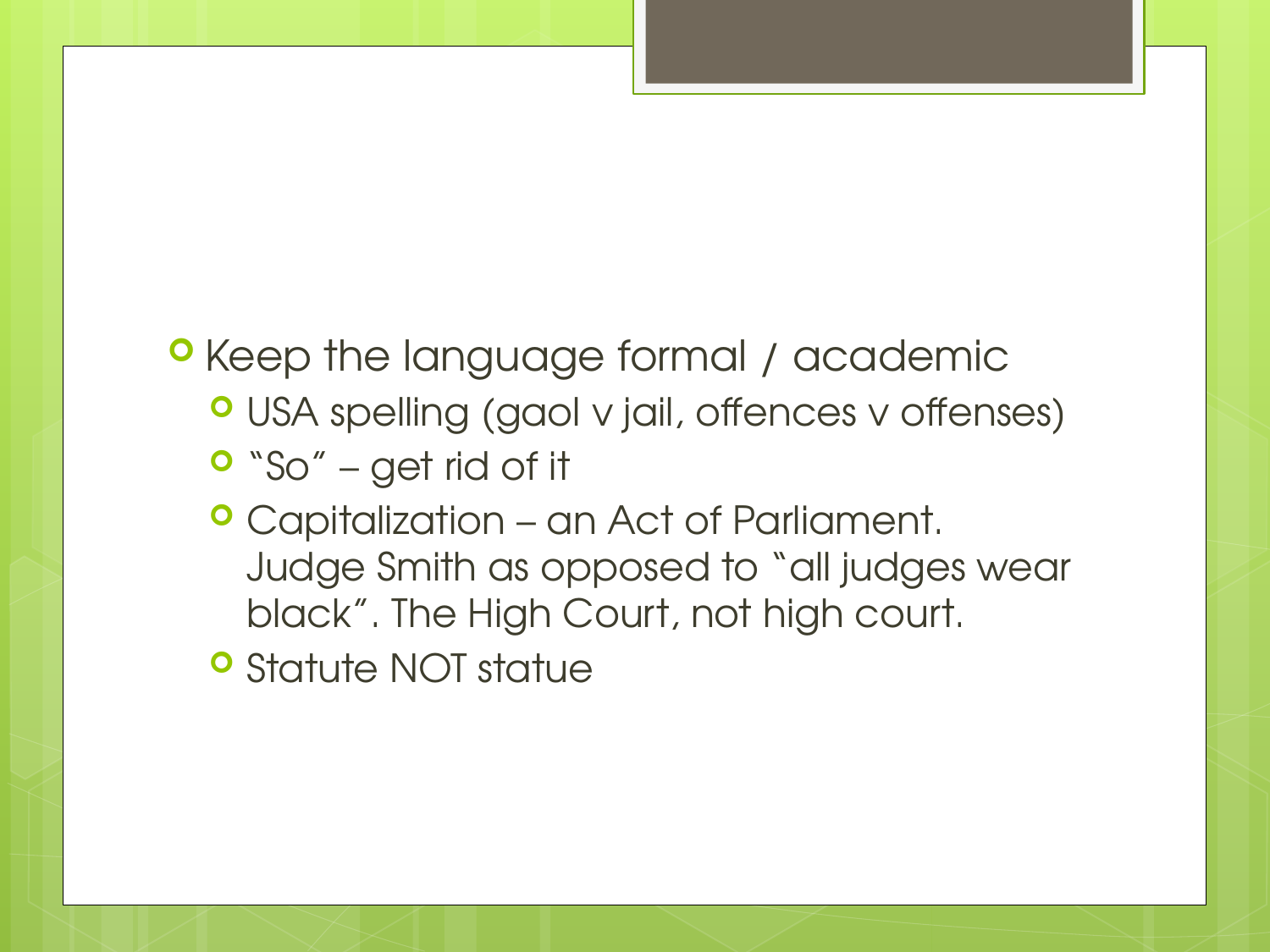

#
Keep the language formal / academic
USA spelling (gaol v jail, offences v offenses)
“So” – get rid of it
Capitalization – an Act of Parliament. Judge Smith as opposed to “all judges wear black”. The High Court, not high court.
Statute NOT statue